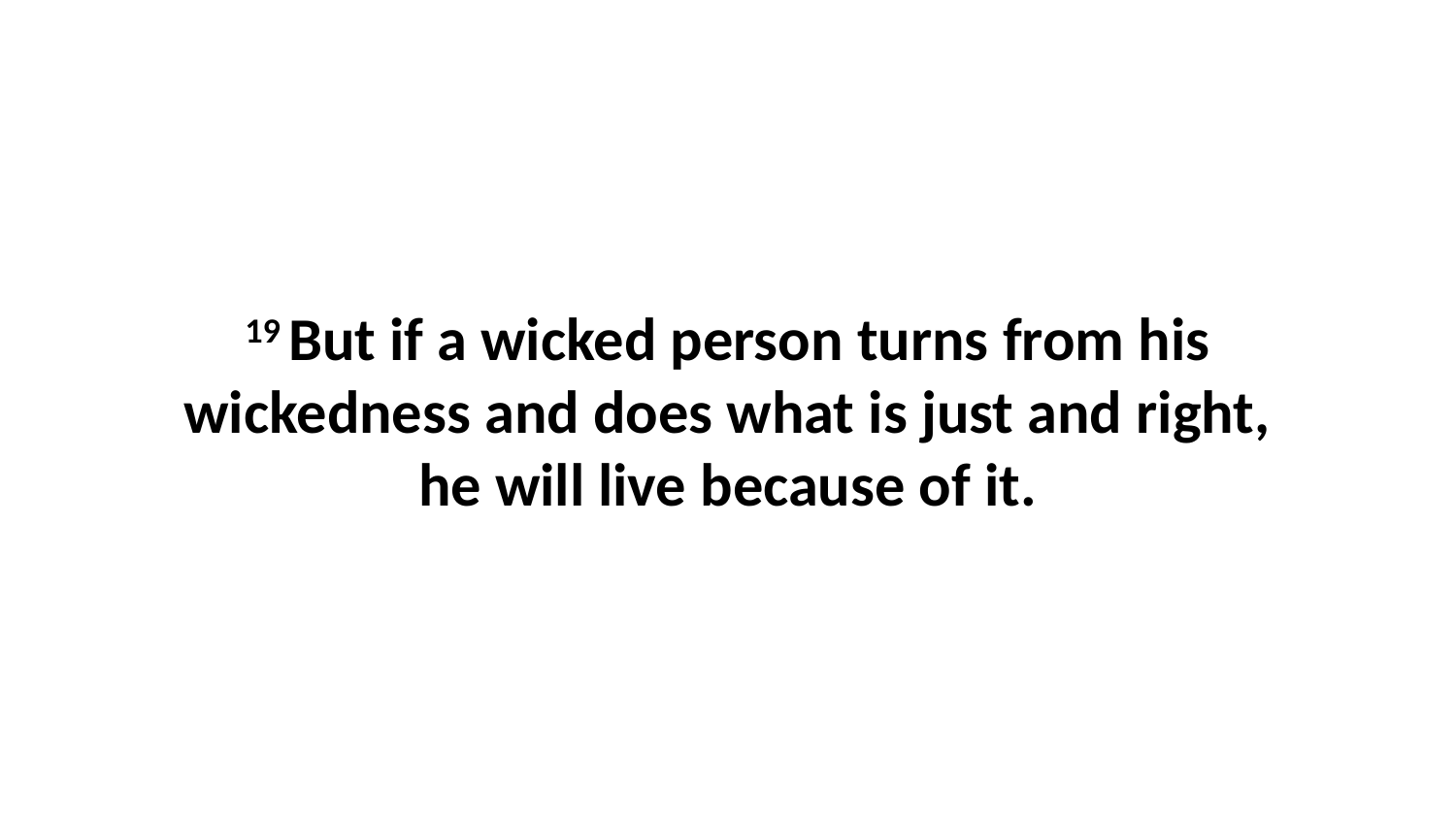

19 But if a wicked person turns from his wickedness and does what is just and right, he will live because of it.